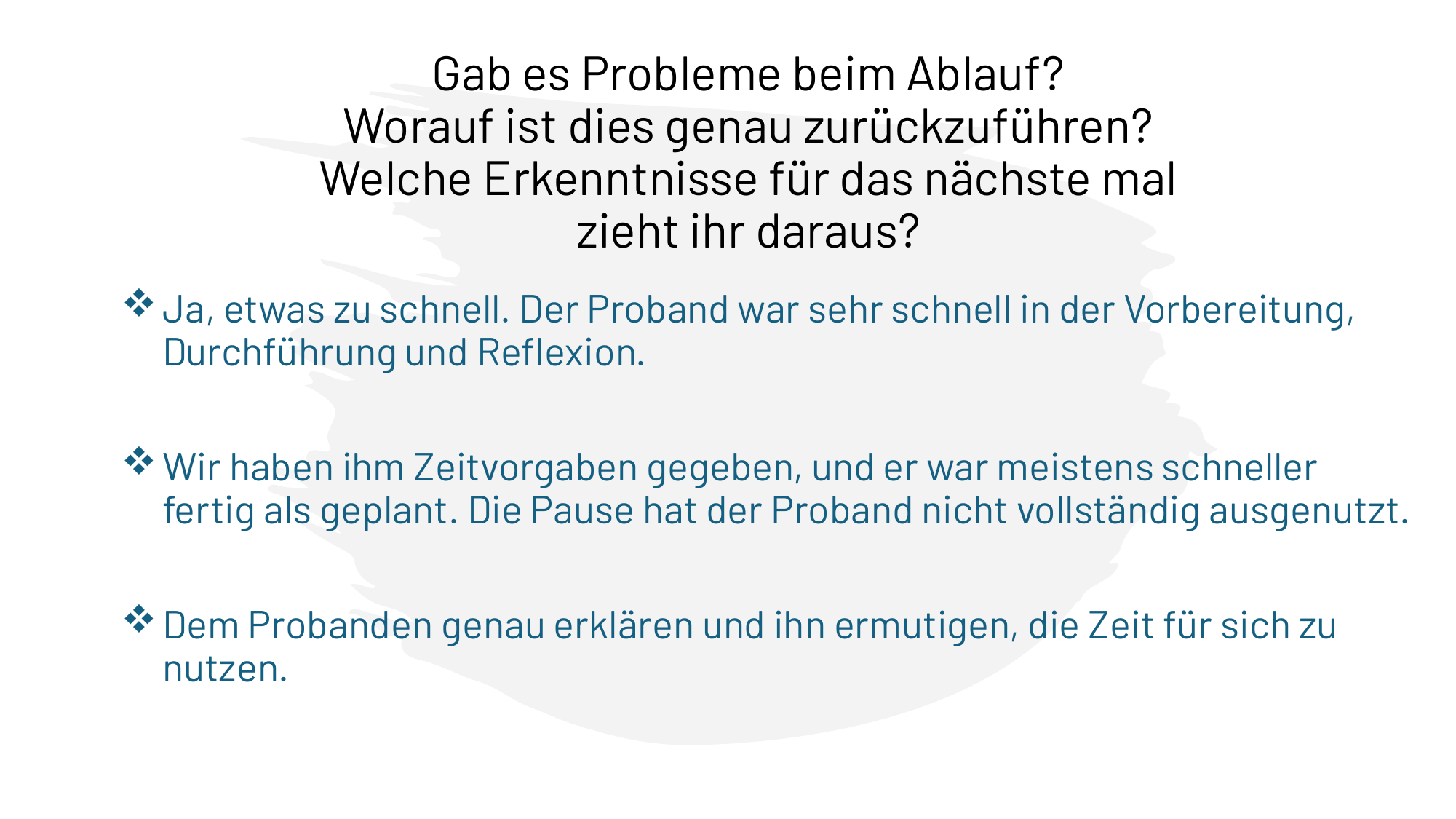

# Gab es Probleme beim Ablauf? Worauf ist dies genau zurückzuführen? Welche Erkenntnisse für das nächste mal zieht ihr daraus?

Ja, etwas zu schnell. Der Proband war sehr schnell in der Vorbereitung, Durchführung und Reflexion.

Wir haben ihm Zeitvorgaben gegeben, und er war meistens schneller fertig als geplant. Die Pause hat der Proband nicht vollständig ausgenutzt.

Dem Probanden genau erklären und ihn ermutigen, die Zeit für sich zu nutzen.